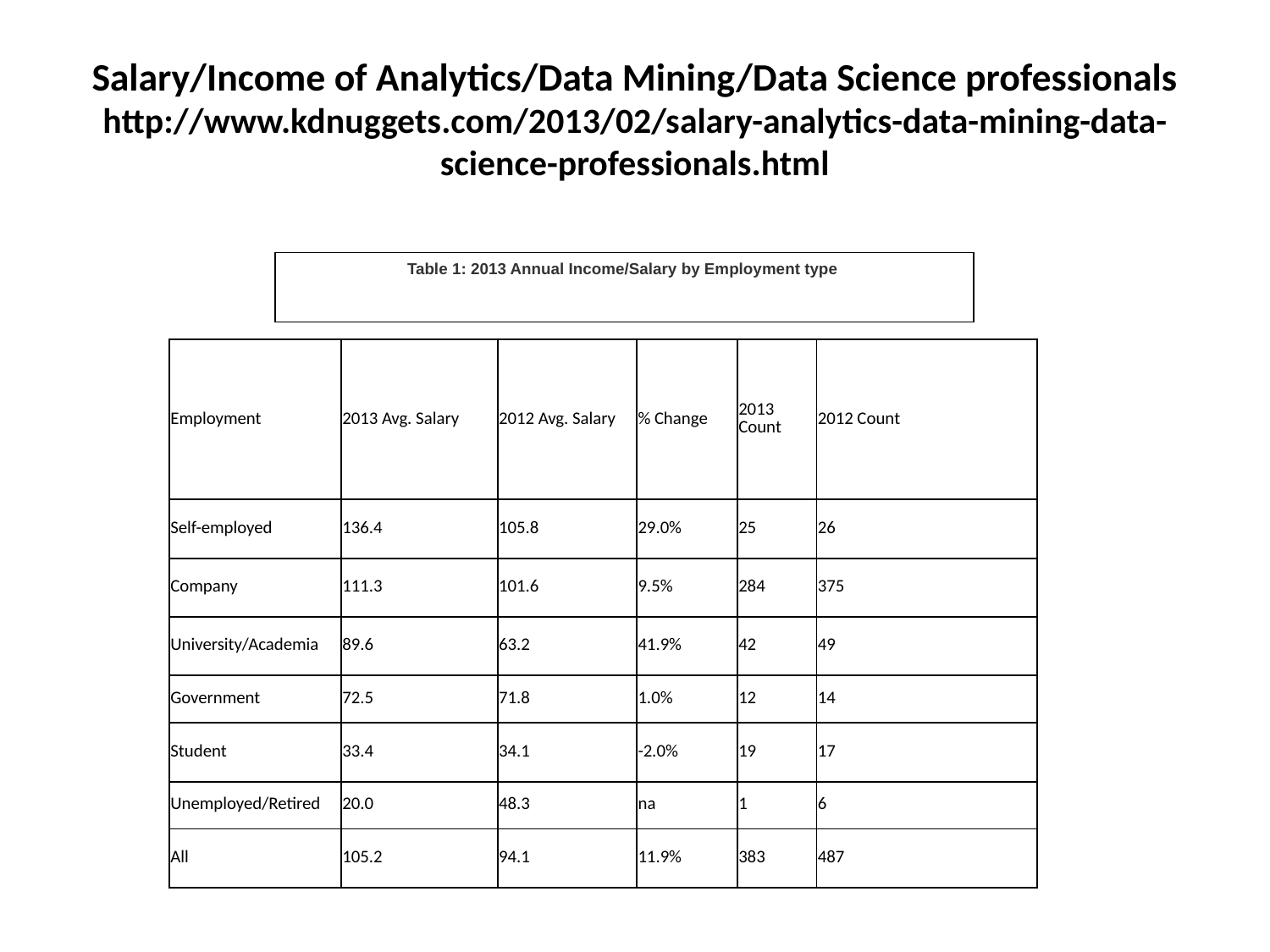

# Salary/Income of Analytics/Data Mining/Data Science professionals http://www.kdnuggets.com/2013/02/salary-analytics-data-mining-data-science-professionals.html
Table 1: 2013 Annual Income/Salary by Employment type
|  |  |  |  |  |  |
| --- | --- | --- | --- | --- | --- |
|  |  |  |  |  |  |
| Employment | 2013 Avg. Salary | 2012 Avg. Salary | % Change | 2013 Count | 2012 Count |
| Self-employed | 136.4 | 105.8 | 29.0% | 25 | 26 |
| Company | 111.3 | 101.6 | 9.5% | 284 | 375 |
| University/Academia | 89.6 | 63.2 | 41.9% | 42 | 49 |
| Government | 72.5 | 71.8 | 1.0% | 12 | 14 |
| Student | 33.4 | 34.1 | -2.0% | 19 | 17 |
| Unemployed/Retired | 20.0 | 48.3 | na | 1 | 6 |
| All | 105.2 | 94.1 | 11.9% | 383 | 487 |